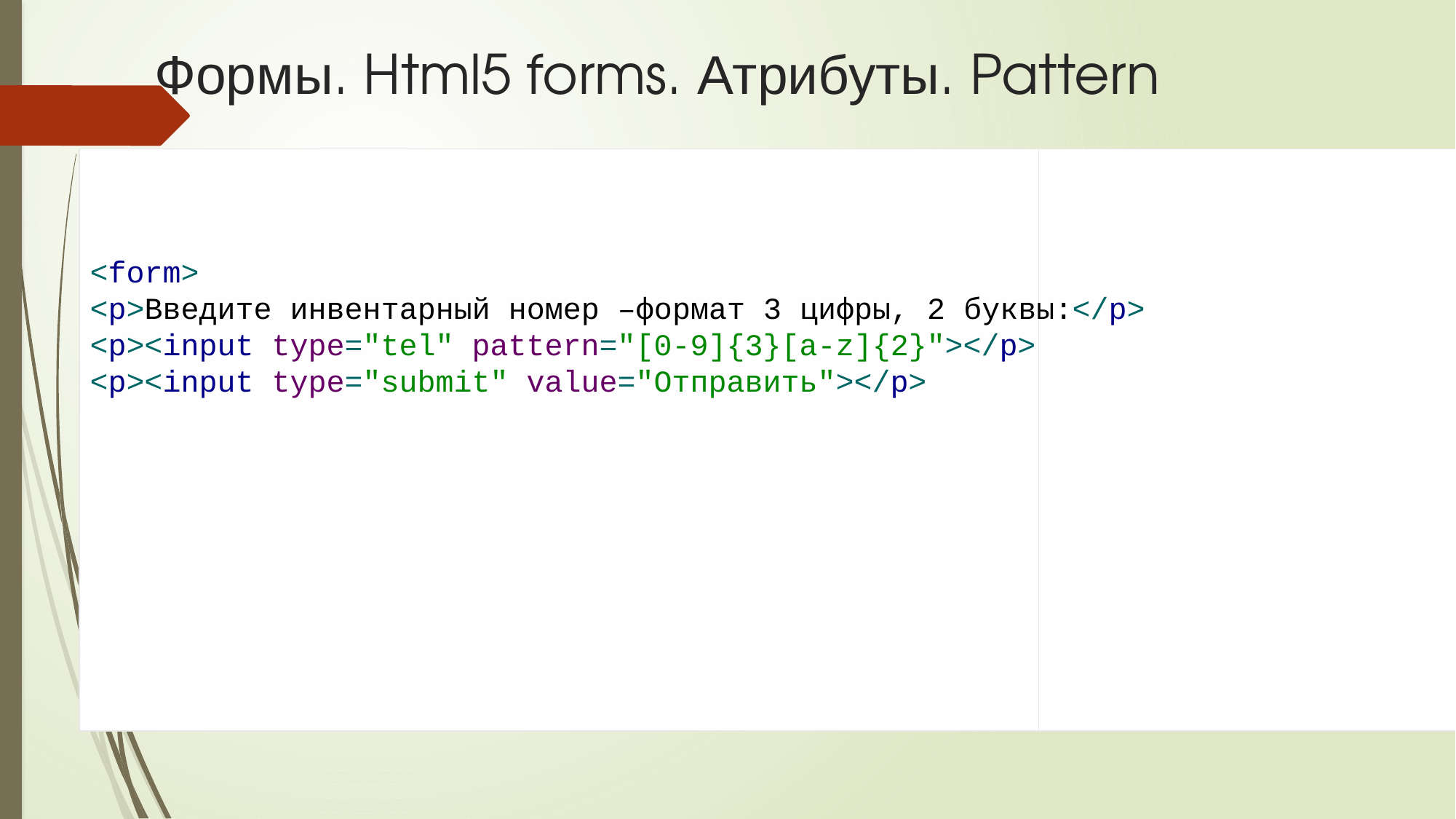

# Формы. Html5 forms. Атрибуты. Pattern
|  |  |
| --- | --- |
<form>
<p>Введите инвентарный номер –формат 3 цифры, 2 буквы:</p>
<p><input type="tel" pattern="[0-9]{3}[a-z]{2}"></p>
<p><input type="submit" value="Отправить"></p>